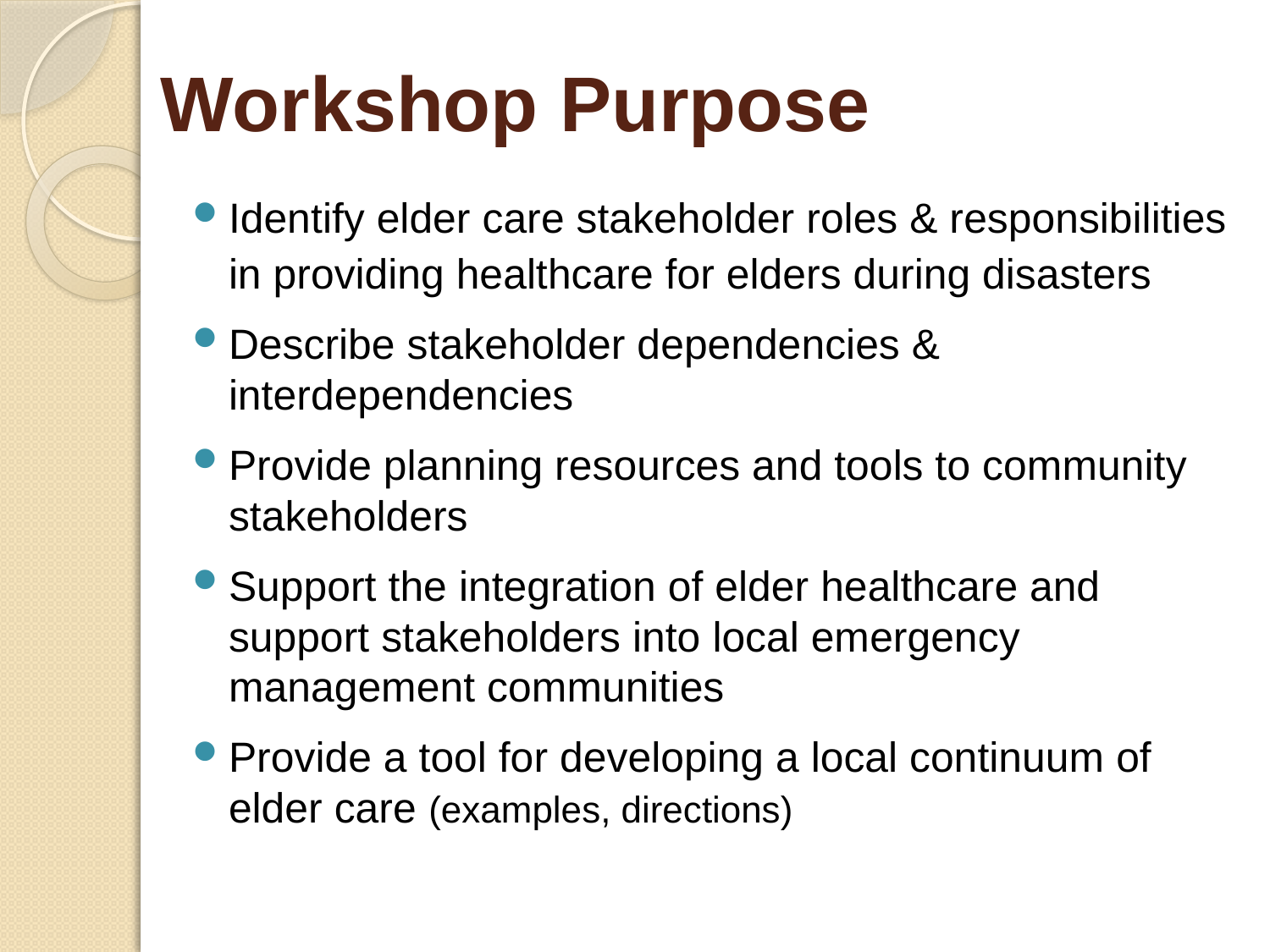

# Workshop Purpose
Identify elder care stakeholder roles & responsibilities in providing healthcare for elders during disasters
Describe stakeholder dependencies & interdependencies
Provide planning resources and tools to community stakeholders
Support the integration of elder healthcare and support stakeholders into local emergency management communities
Provide a tool for developing a local continuum of elder care (examples, directions)